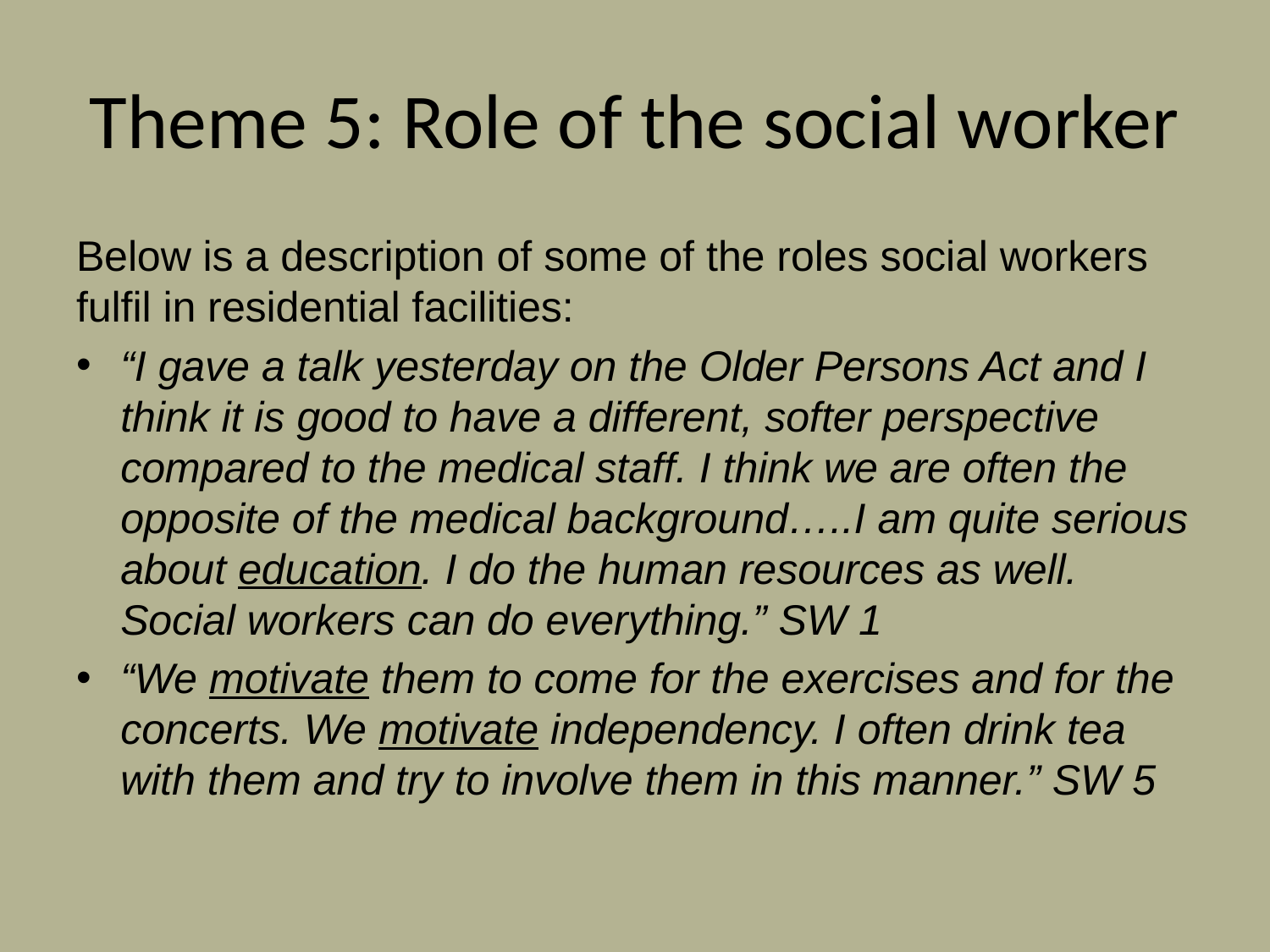

# Theme 5: Role of the social worker
Below is a description of some of the roles social workers fulfil in residential facilities:
“I gave a talk yesterday on the Older Persons Act and I think it is good to have a different, softer perspective compared to the medical staff. I think we are often the opposite of the medical background…..I am quite serious about education. I do the human resources as well. Social workers can do everything.” SW 1
“We motivate them to come for the exercises and for the concerts. We motivate independency. I often drink tea with them and try to involve them in this manner.” SW 5